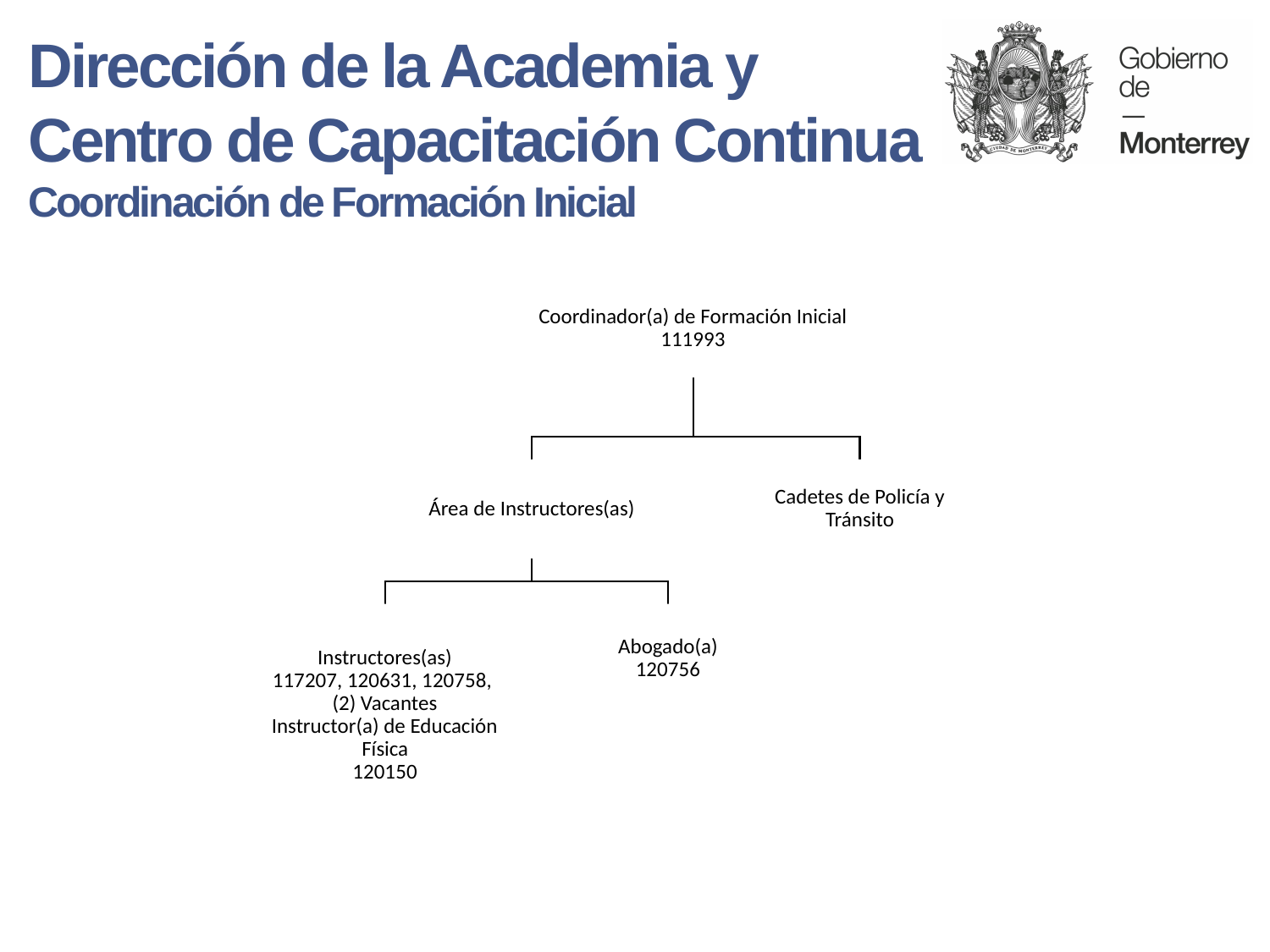

Dirección de la Academia y Centro de Capacitación Continua
Coordinación de Formación Inicial
Coordinador(a) de Formación Inicial
111993
Área de Instructores(as)
Instructores(as)
117207, 120631, 120758,
(2) Vacantes
Instructor(a) de Educación Física
120150
Abogado(a)
120756
Cadetes de Policía y
Tránsito